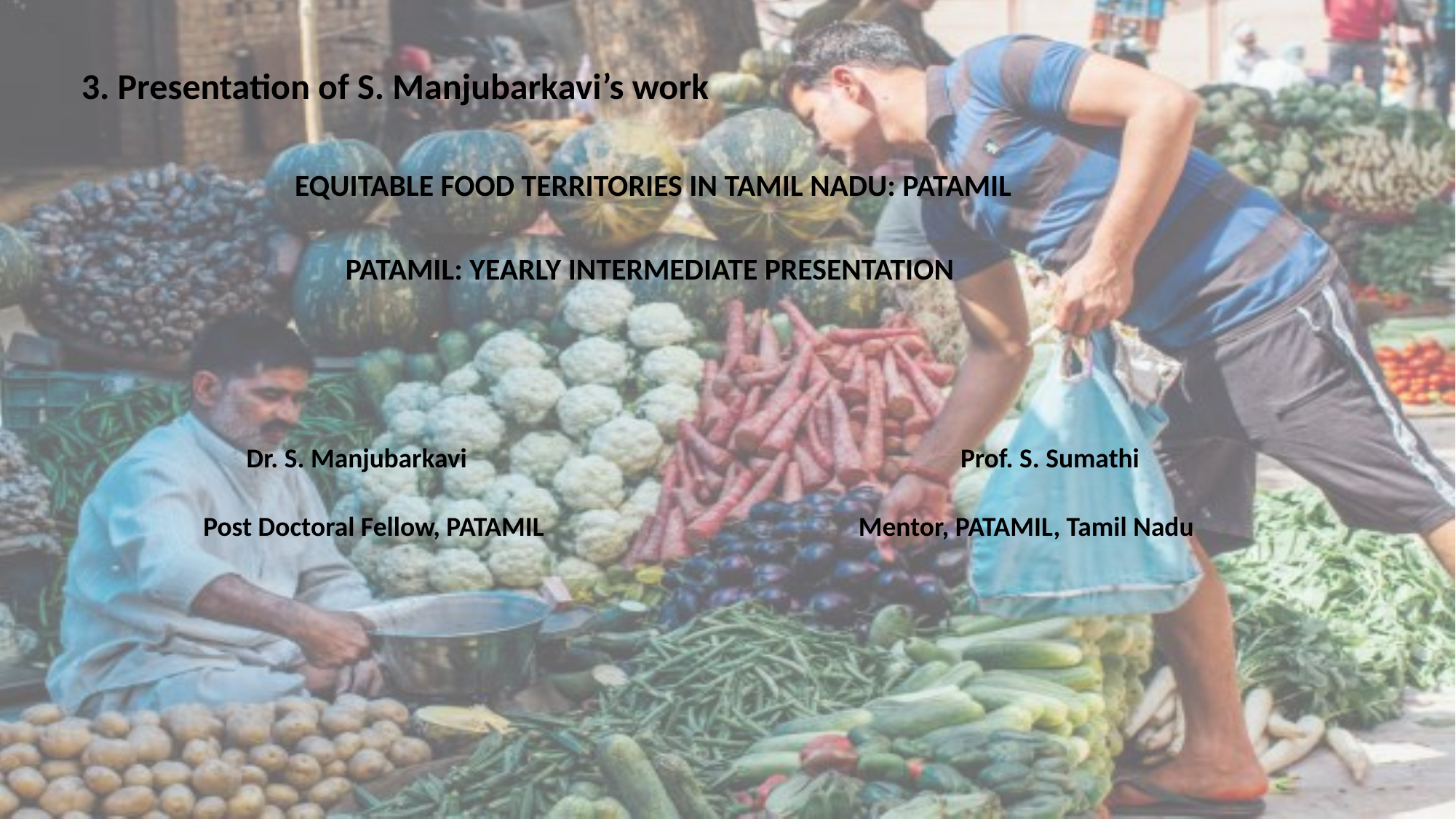

3. Presentation of S. Manjubarkavi’s work
# EQUITABLE FOOD TERRITORIES IN TAMIL NADU: PATAMIL   PATAMIL: YEARLY INTERMEDIATE PRESENTATION
       Dr. S. Manjubarkavi                                                                                Prof. S. Sumathi
Post Doctoral Fellow, PATAMIL                                                   Mentor, PATAMIL, Tamil Nadu